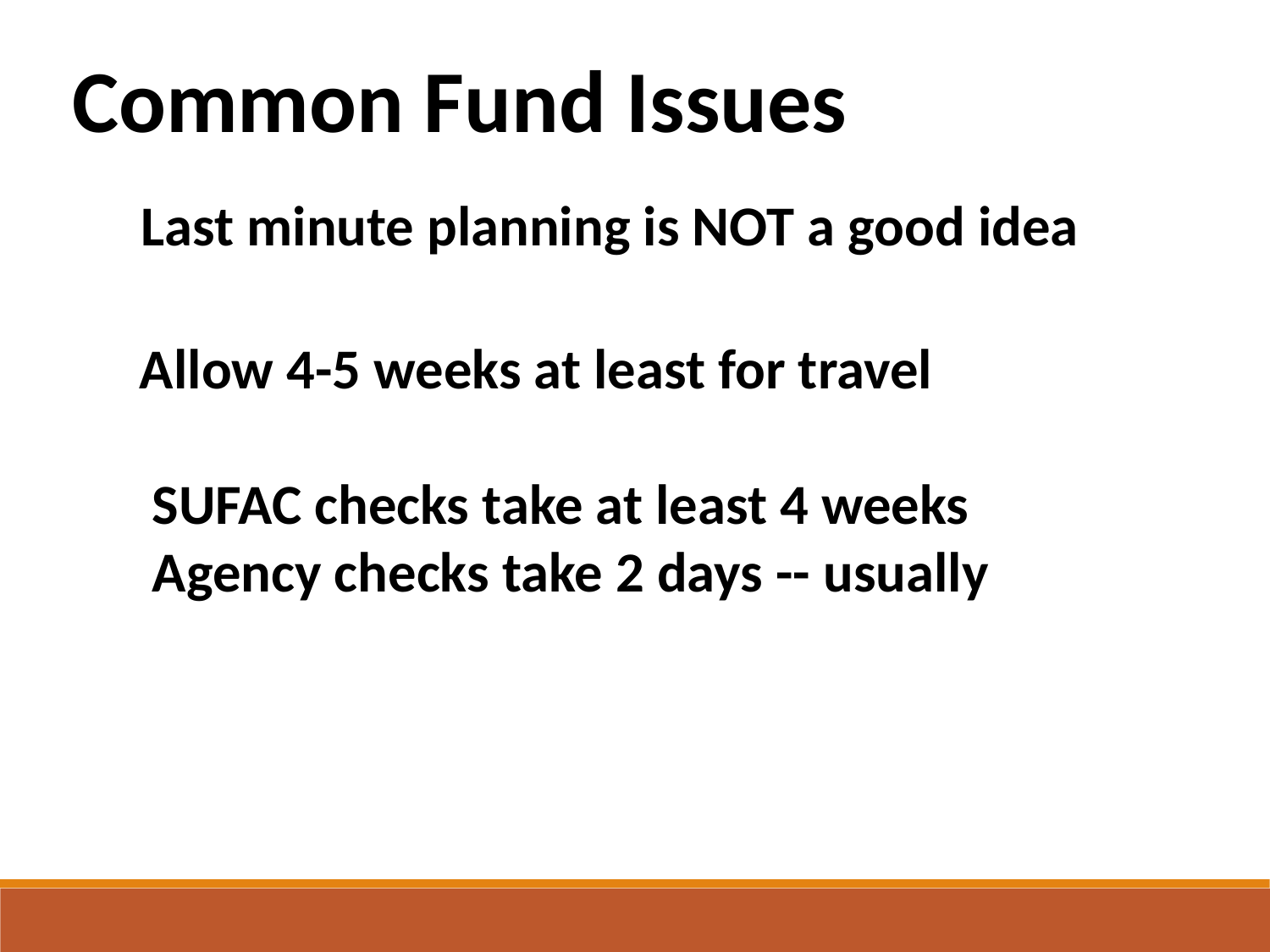

Common Fund Issues
        Last minute planning is NOT a good idea
          Allow 4-5 weeks at least for travel
           SUFAC checks take at least 4 weeks
           Agency checks take 2 days -- usually